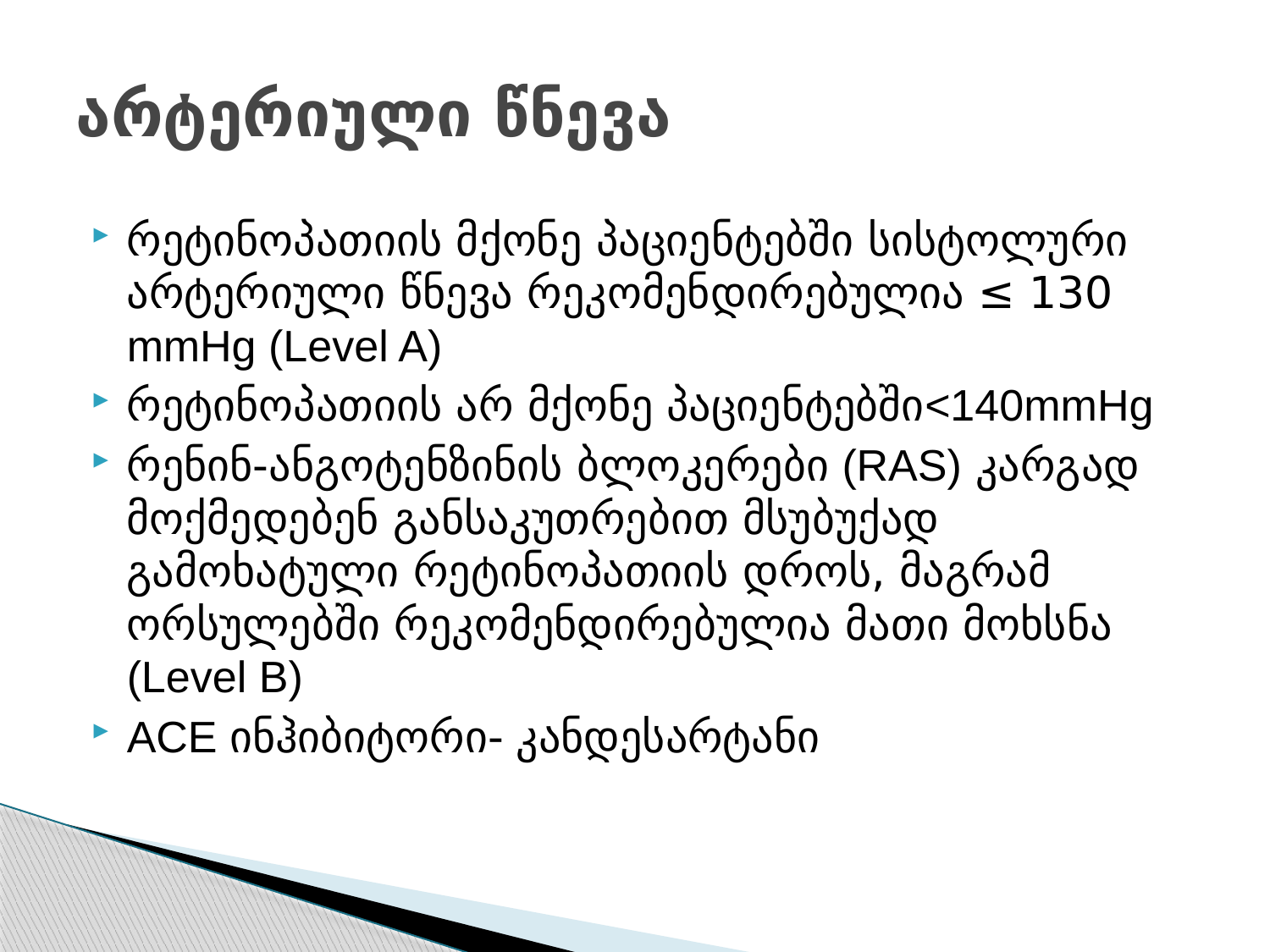

# არტერიული წნევა
რეტინოპათიის მქონე პაციენტებში სისტოლური არტერიული წნევა რეკომენდირებულია ≤ 130 mmHg (Level A)
რეტინოპათიის არ მქონე პაციენტებში<140mmHg
რენინ-ანგოტენზინის ბლოკერები (RAS) კარგად მოქმედებენ განსაკუთრებით მსუბუქად გამოხატული რეტინოპათიის დროს, მაგრამ ორსულებში რეკომენდირებულია მათი მოხსნა (Level B)
ACE ინჰიბიტორი- კანდესარტანი